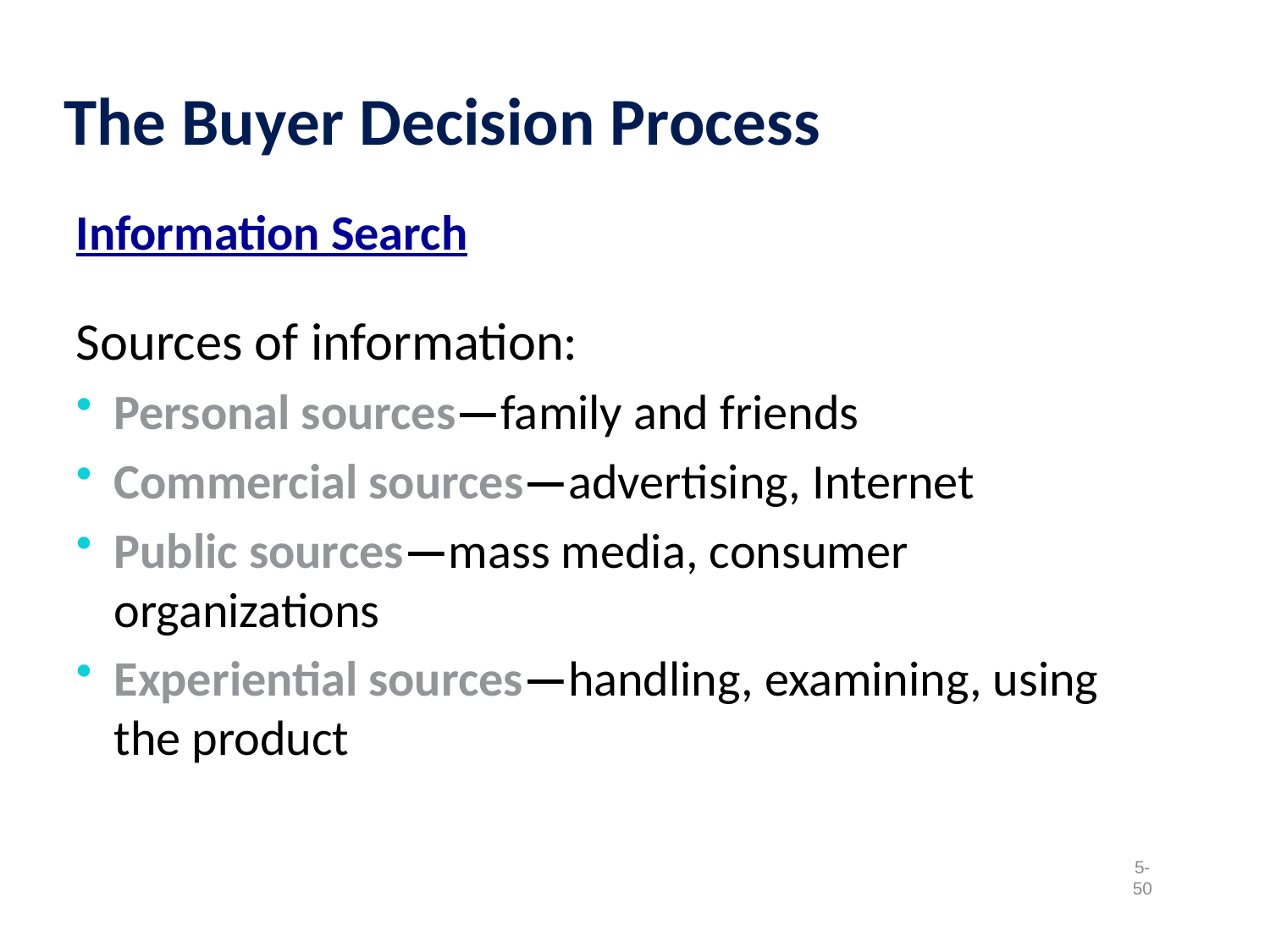

The Buyer Decision Process
Information Search

Sources of information:
Personal sources—family and friends
Commercial sources—advertising, Internet
Public sources—mass media, consumer organizations
Experiential sources—handling, examining, using the product
5-50